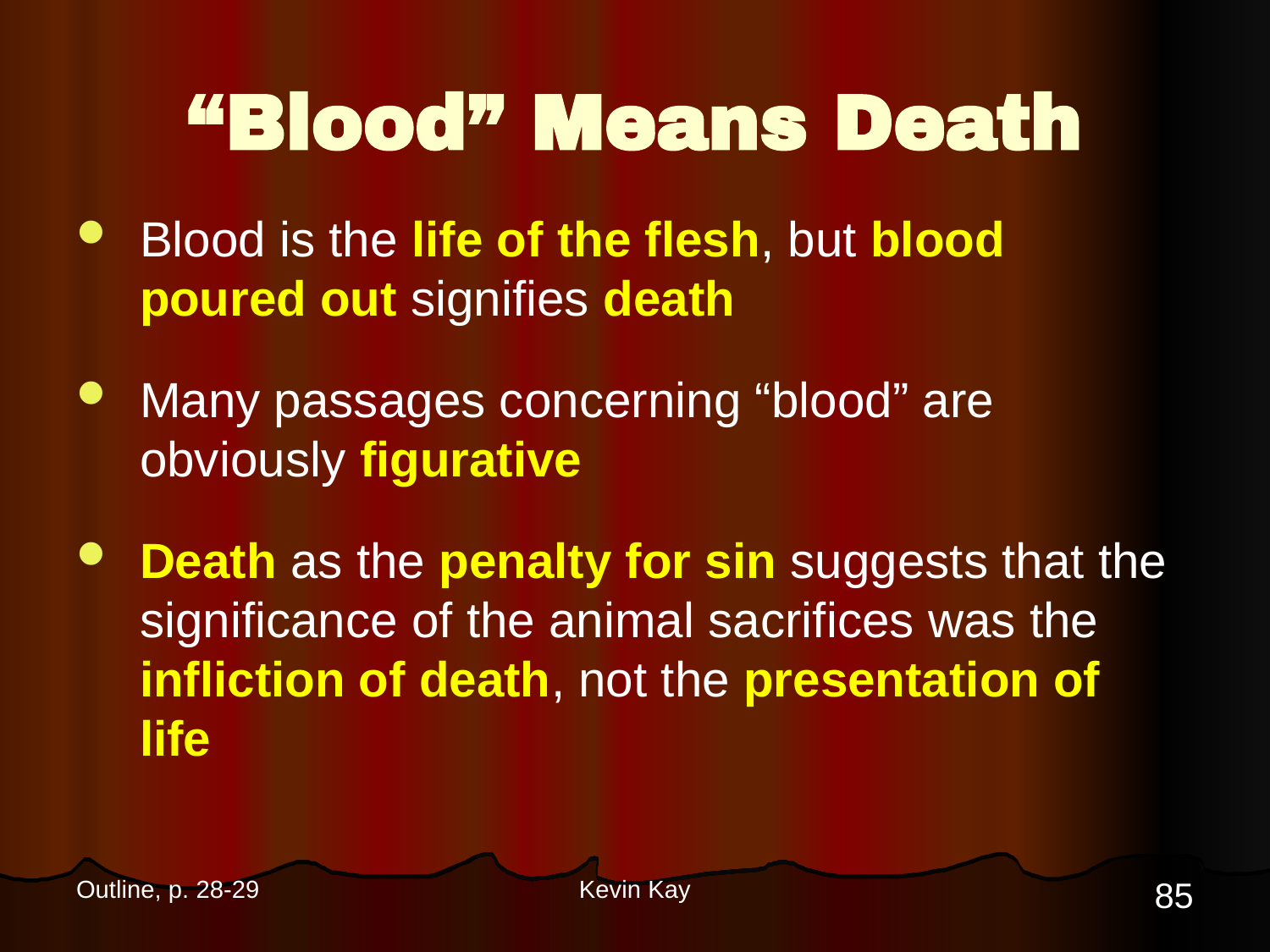

# “Blood” Means Death
Blood is the life of the flesh, but blood poured out signifies death
Many passages concerning “blood” are obviously figurative
Death as the penalty for sin suggests that the significance of the animal sacrifices was the infliction of death, not the presentation of life

85
Outline, p. 28-29
Kevin Kay